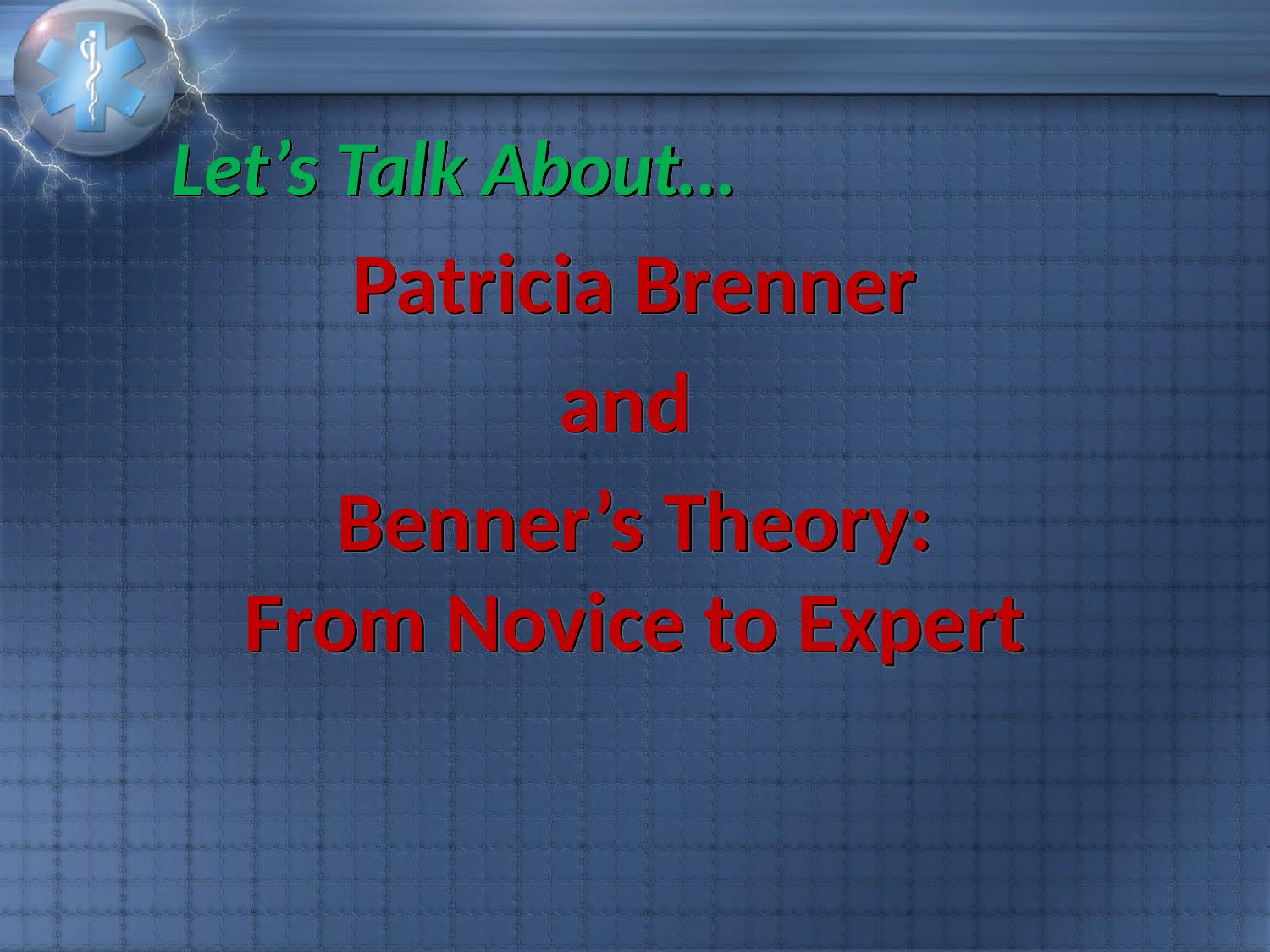

# Let’s Talk About…
Patricia Brenner
and
Benner’s Theory:
 From Novice to Expert